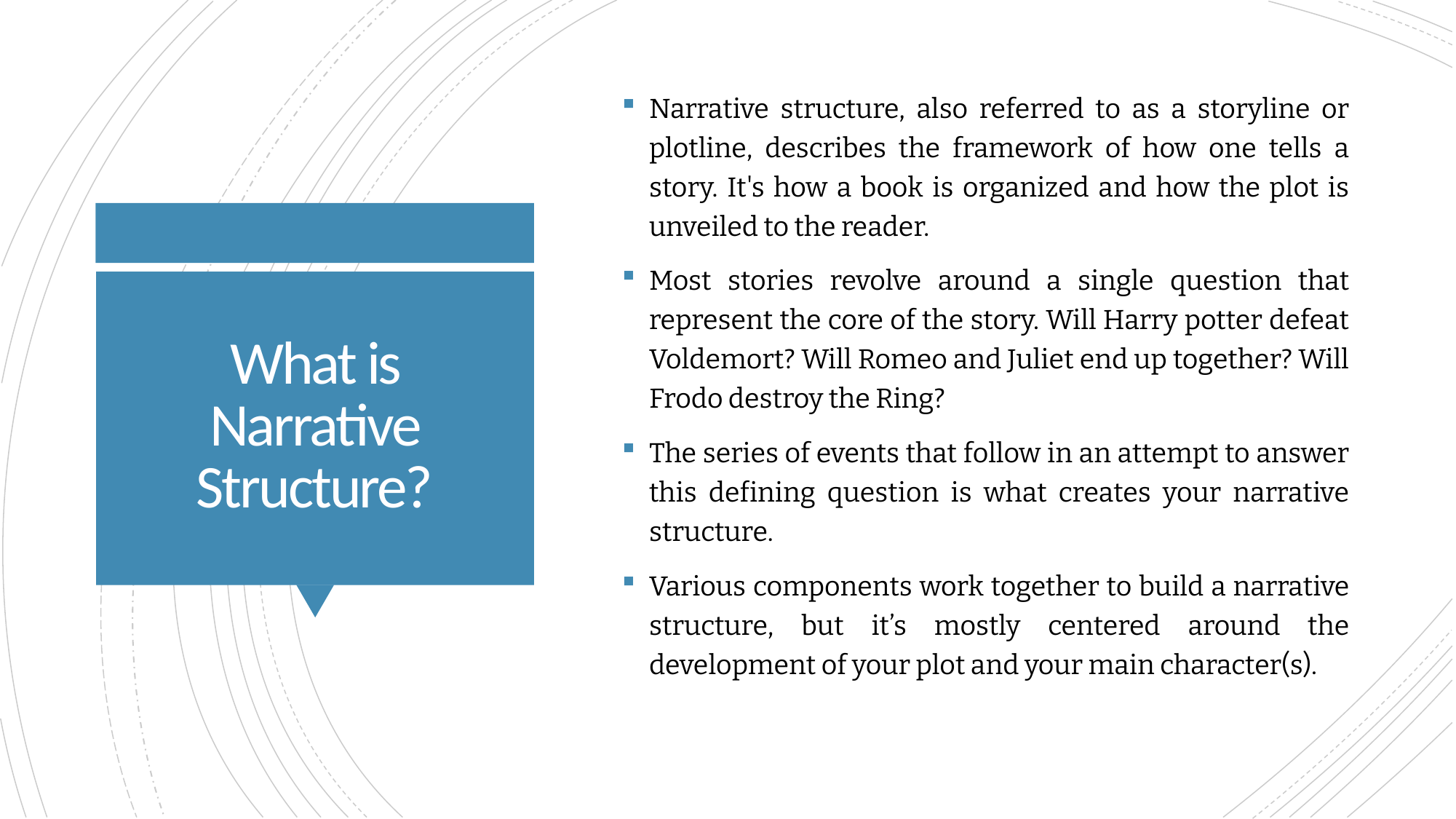

Narrative structure, also referred to as a storyline or plotline, describes the framework of how one tells a story. It's how a book is organized and how the plot is unveiled to the reader.
Most stories revolve around a single question that represent the core of the story. Will Harry potter defeat Voldemort? Will Romeo and Juliet end up together? Will Frodo destroy the Ring?
The series of events that follow in an attempt to answer this defining question is what creates your narrative structure.
Various components work together to build a narrative structure, but it’s mostly centered around the development of your plot and your main character(s).

# What is Narrative Structure?